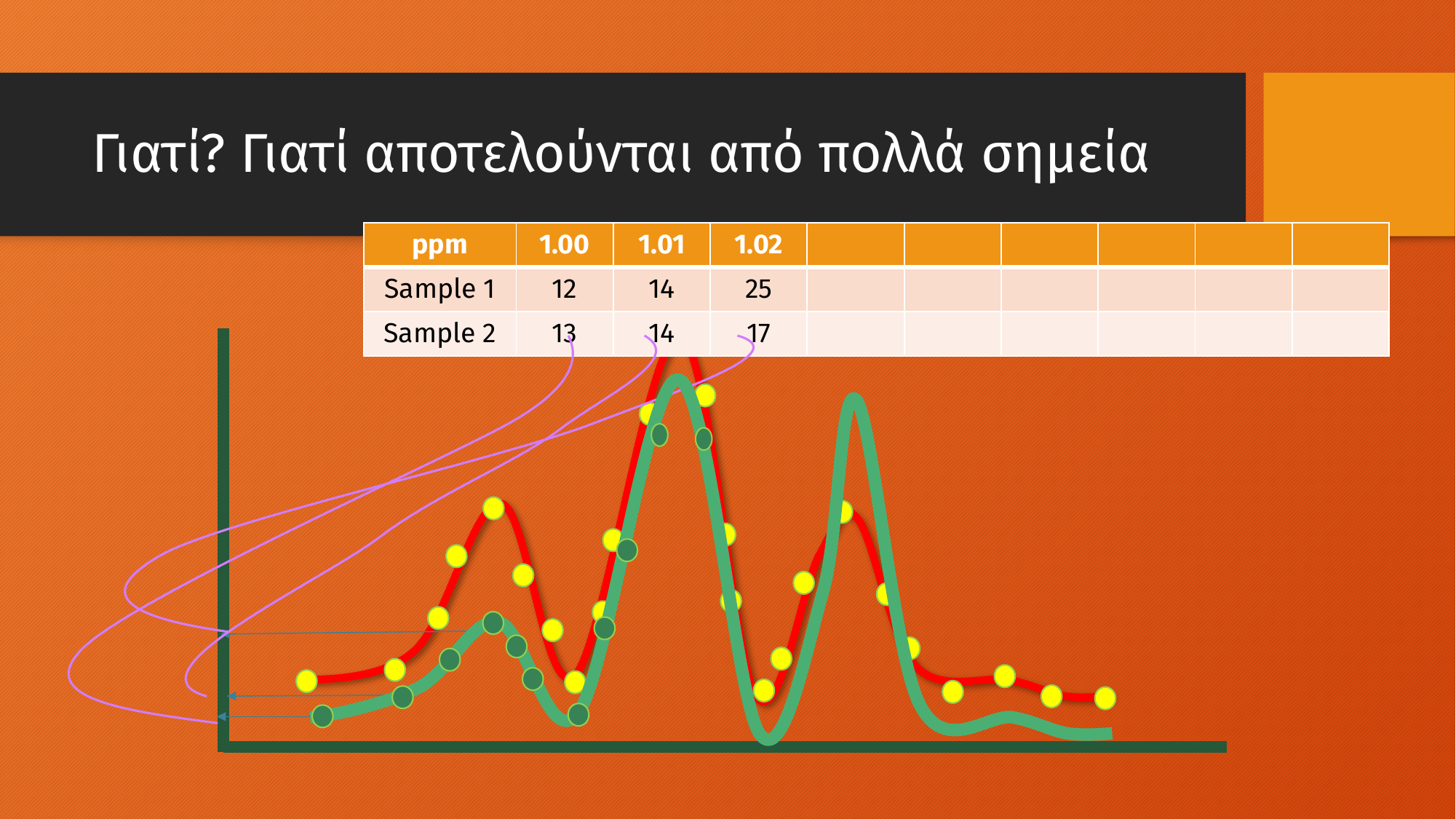

# Γιατί? Γιατί αποτελούνται από πολλά σημεία
| ppm | 1.00 | 1.01 | 1.02 |  |  |  |  |  |  |
| --- | --- | --- | --- | --- | --- | --- | --- | --- | --- |
| Sample 1 | 12 | 14 | 25 |  |  |  |  |  |  |
| Sample 2 | 13 | 14 | 17 |  |  |  |  |  |  |